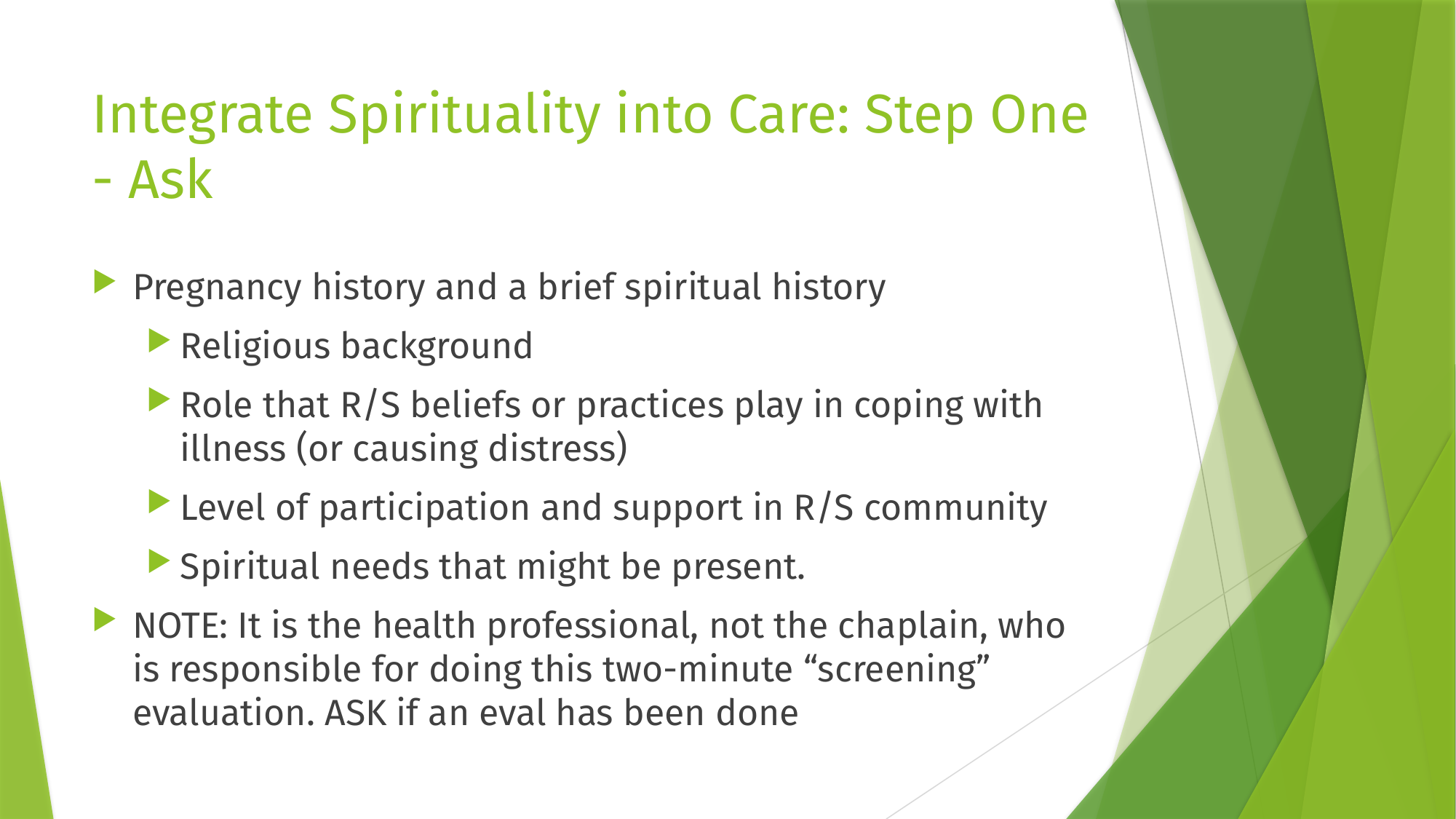

# Integrate Spirituality into Care: Step One - Ask
Pregnancy history and a brief spiritual history
Religious background
Role that R/S beliefs or practices play in coping with illness (or causing distress)
Level of participation and support in R/S community
Spiritual needs that might be present.
NOTE: It is the health professional, not the chaplain, who is responsible for doing this two-minute “screening” evaluation. ASK if an eval has been done